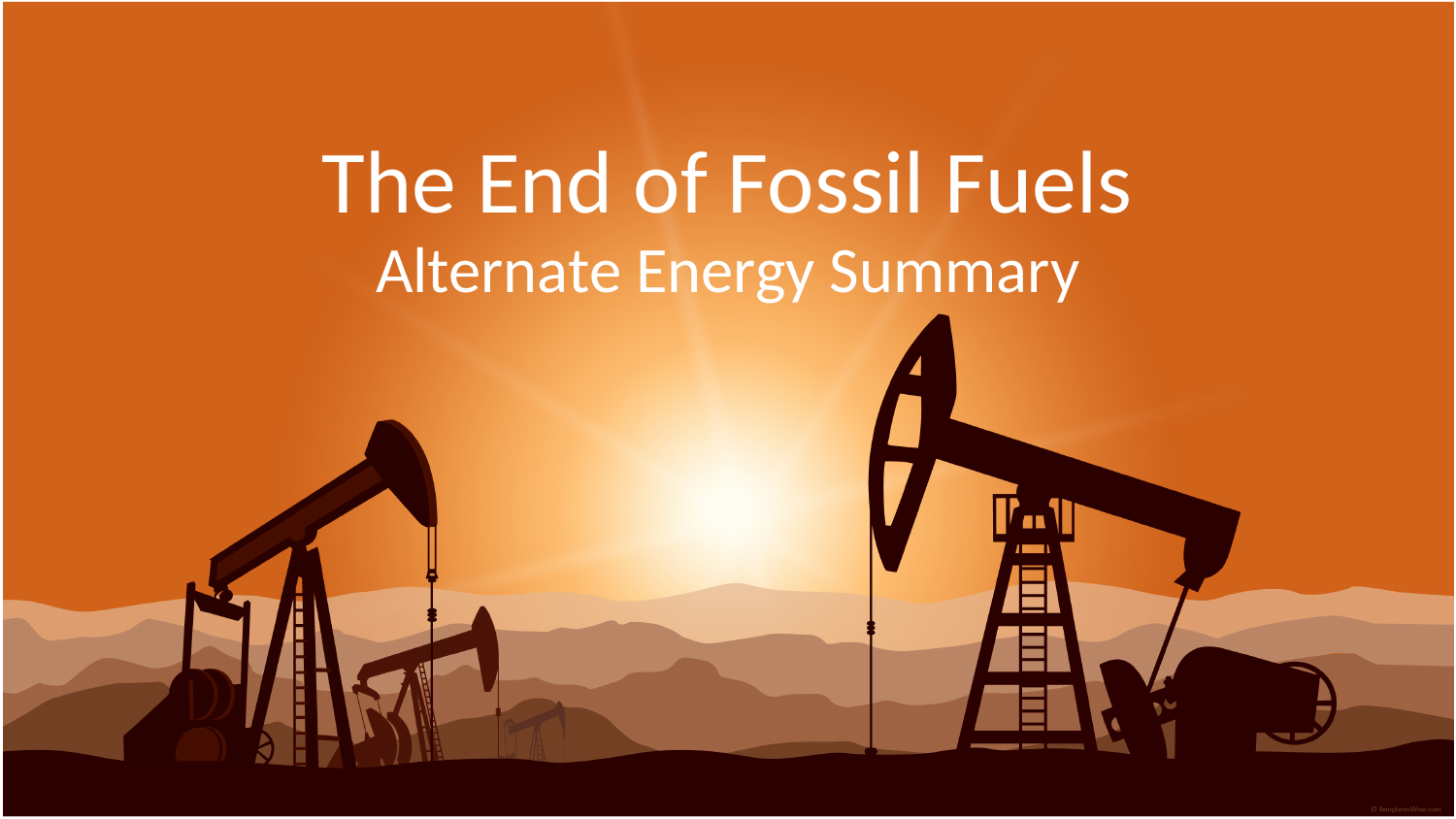

# The End of Fossil Fuels
Alternate Energy Summary